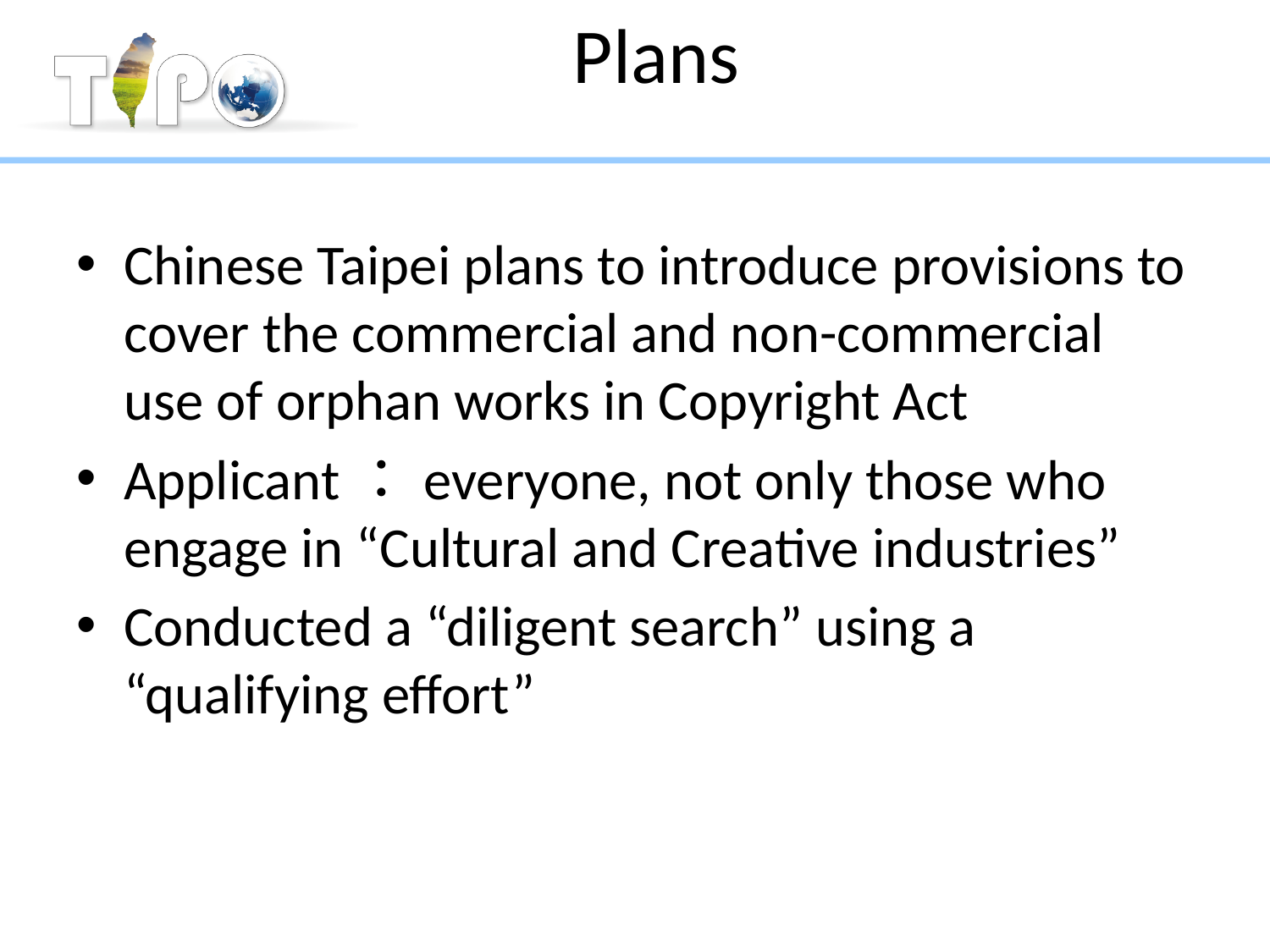

# Plans
Chinese Taipei plans to introduce provisions to cover the commercial and non-commercial use of orphan works in Copyright Act
Applicant：everyone, not only those who engage in “Cultural and Creative industries”
Conducted a “diligent search” using a “qualifying effort”